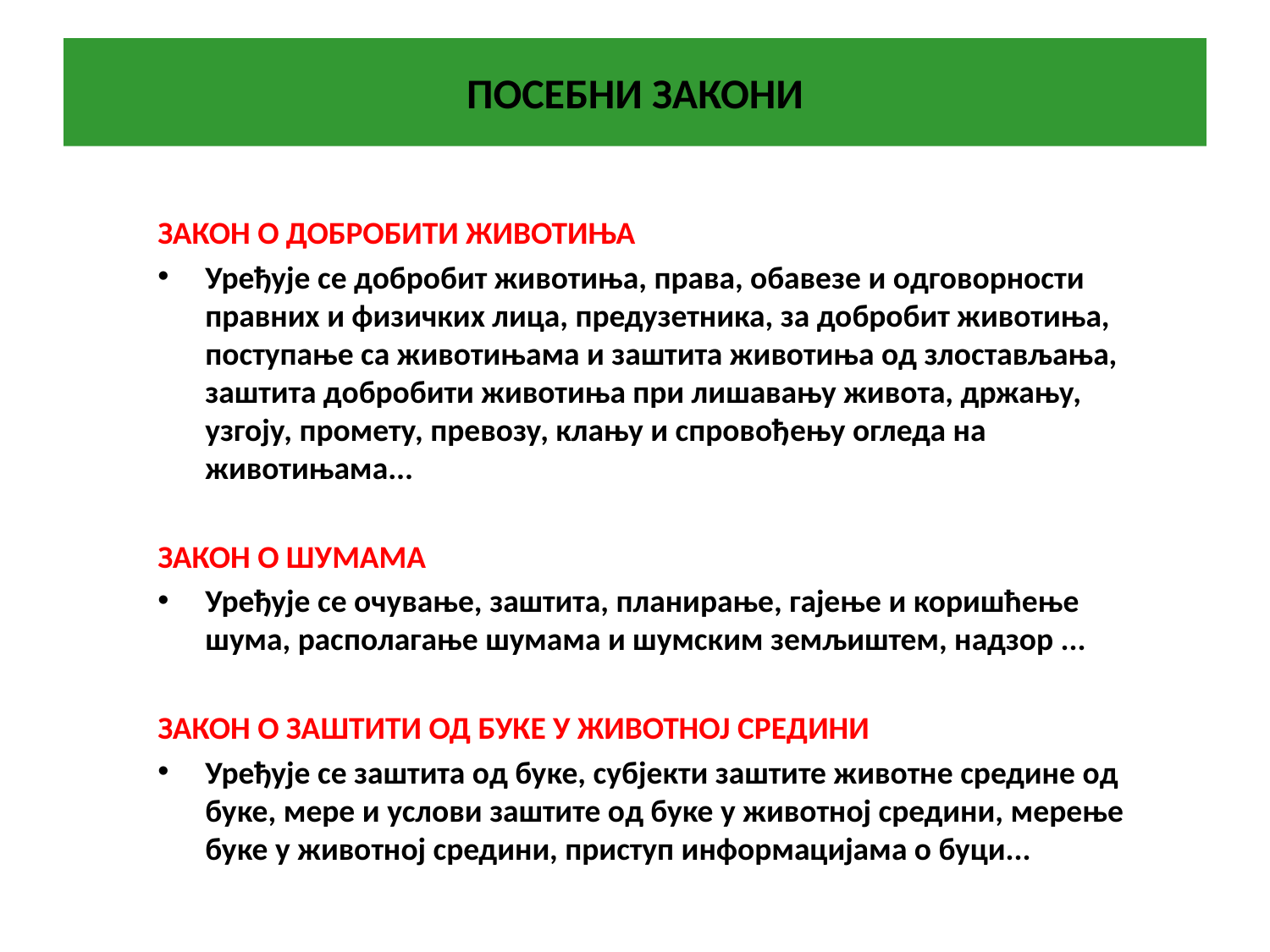

# ПОСЕБНИ ЗАКОНИ
ЗАКОН О ДОБРОБИТИ ЖИВОТИЊА
Уређује се добробит животиња, права, обавезе и одговорности правних и физичких лица, предузетника, за добробит животиња, поступање са животињама и заштита животиња од злостављања, заштита добробити животиња при лишавању живота, држању, узгоју, промету, превозу, клању и спровођењу огледа на животињама...

ЗАКОН О ШУМАМА
Уређује се очување, заштита, планирање, гајење и коришћење шума, располагање шумама и шумским земљиштем, надзор ...

ЗАКОН О ЗАШТИТИ ОД БУКЕ У ЖИВОТНОЈ СРЕДИНИ
Уређује се заштита од буке, субјекти заштите животне средине од буке, мере и услови заштите од буке у животној средини, мерење буке у животној средини, приступ информацијама о буци...